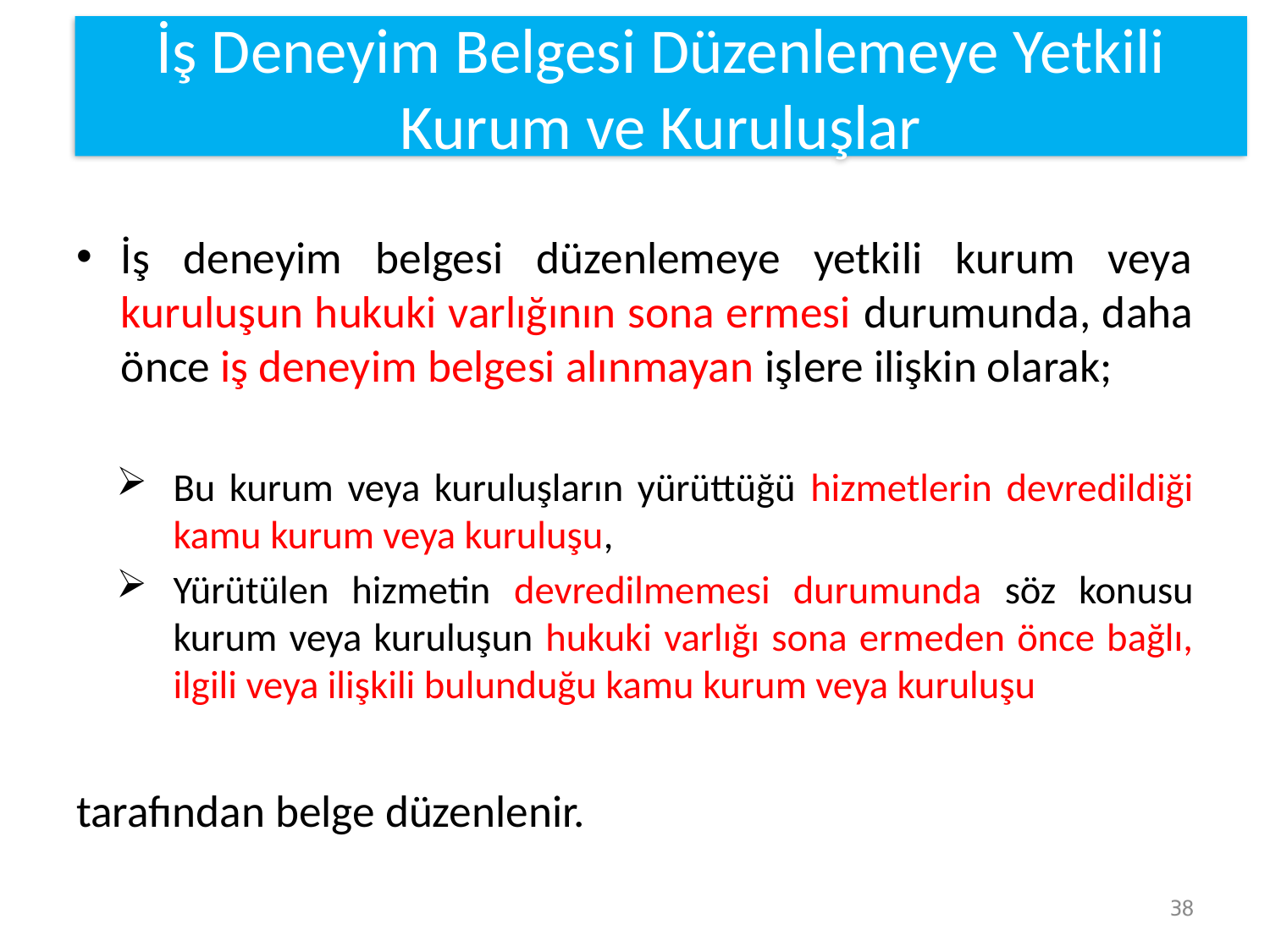

İş Deneyim Belgesi Düzenlemeye Yetkili Kurum ve Kuruluşlar

İş deneyim belgesi düzenlemeye yetkili kurum veya kuruluşun hukuki varlığının sona ermesi durumunda, daha önce iş deneyim belgesi alınmayan işlere ilişkin olarak;

Bu kurum veya kuruluşların yürüttüğü hizmetlerin devredildiği kamu kurum veya kuruluşu,
Yürütülen hizmetin devredilmemesi durumunda söz konusu kurum veya kuruluşun hukuki varlığı sona ermeden önce bağlı, ilgili veya ilişkili bulunduğu kamu kurum veya kuruluşu

tarafından belge düzenlenir.

38